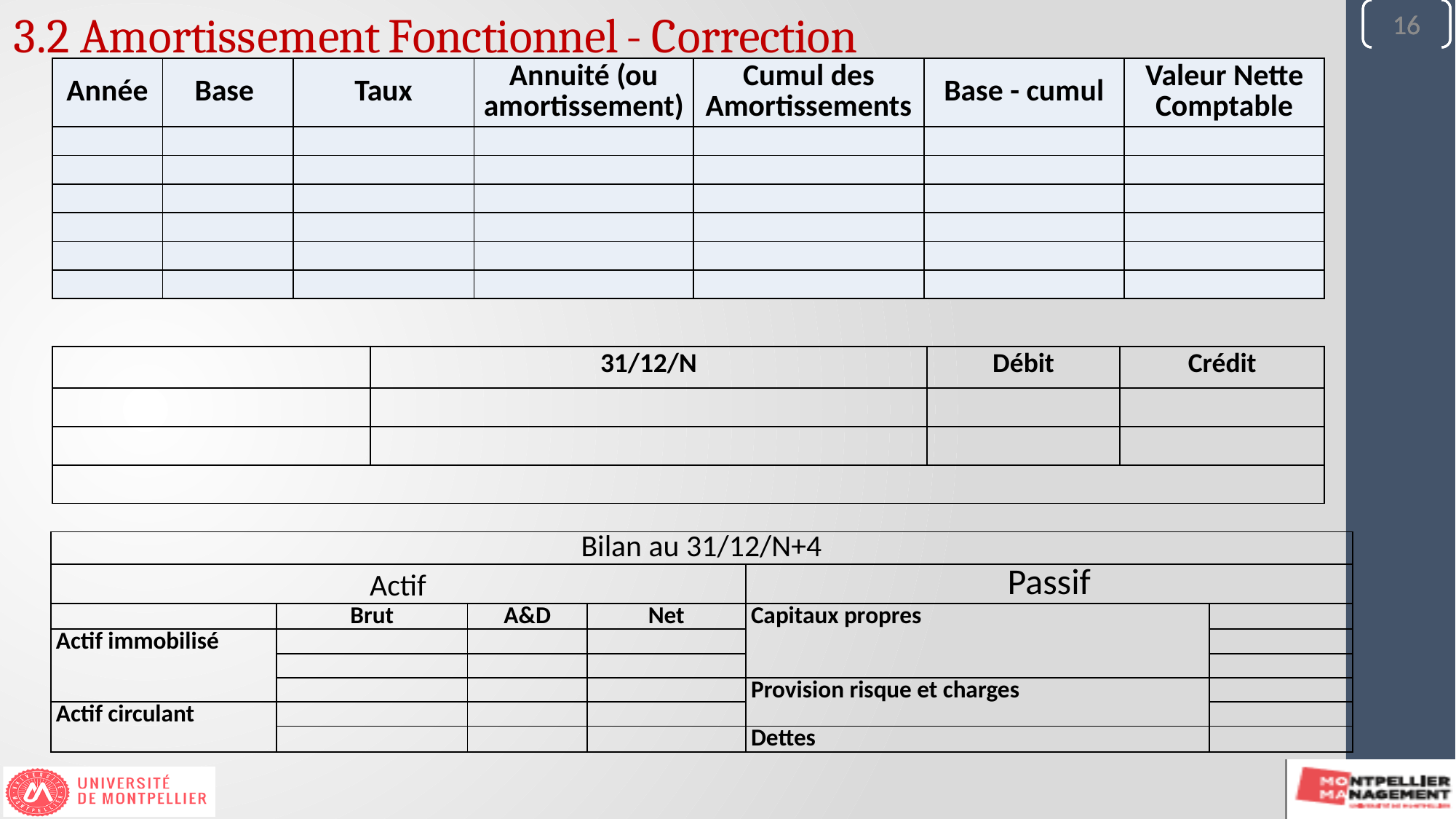

16
16
16
3.2 Amortissement Fonctionnel - Correction
| Année | Base | Taux | Annuité (ou amortissement) | Cumul des Amortissements | Base - cumul | Valeur Nette Comptable |
| --- | --- | --- | --- | --- | --- | --- |
|  |  |  |  |  |  |  |
|  |  |  |  |  |  |  |
|  |  |  |  |  |  |  |
|  |  |  |  |  |  |  |
|  |  |  |  |  |  |  |
|  |  |  |  |  |  |  |
|  |  | 31/12/N |  | Débit | Crédit |
| --- | --- | --- | --- | --- | --- |
|  |  |  |  |  |  |
|  |  |  |  |  |  |
|  |  |  |  |  |  |
| Bilan au 31/12/N+4 |  |  |  |  |  |
| --- | --- | --- | --- | --- | --- |
| Actif |  |  |  | Passif |  |
|  | Brut | A&D | Net | Capitaux propres |  |
| Actif immobilisé |  |  |  |  |  |
|  |  |  |  |  |  |
|  |  |  |  | Provision risque et charges |  |
| Actif circulant |  |  |  |  |  |
|  |  |  |  | Dettes |  |